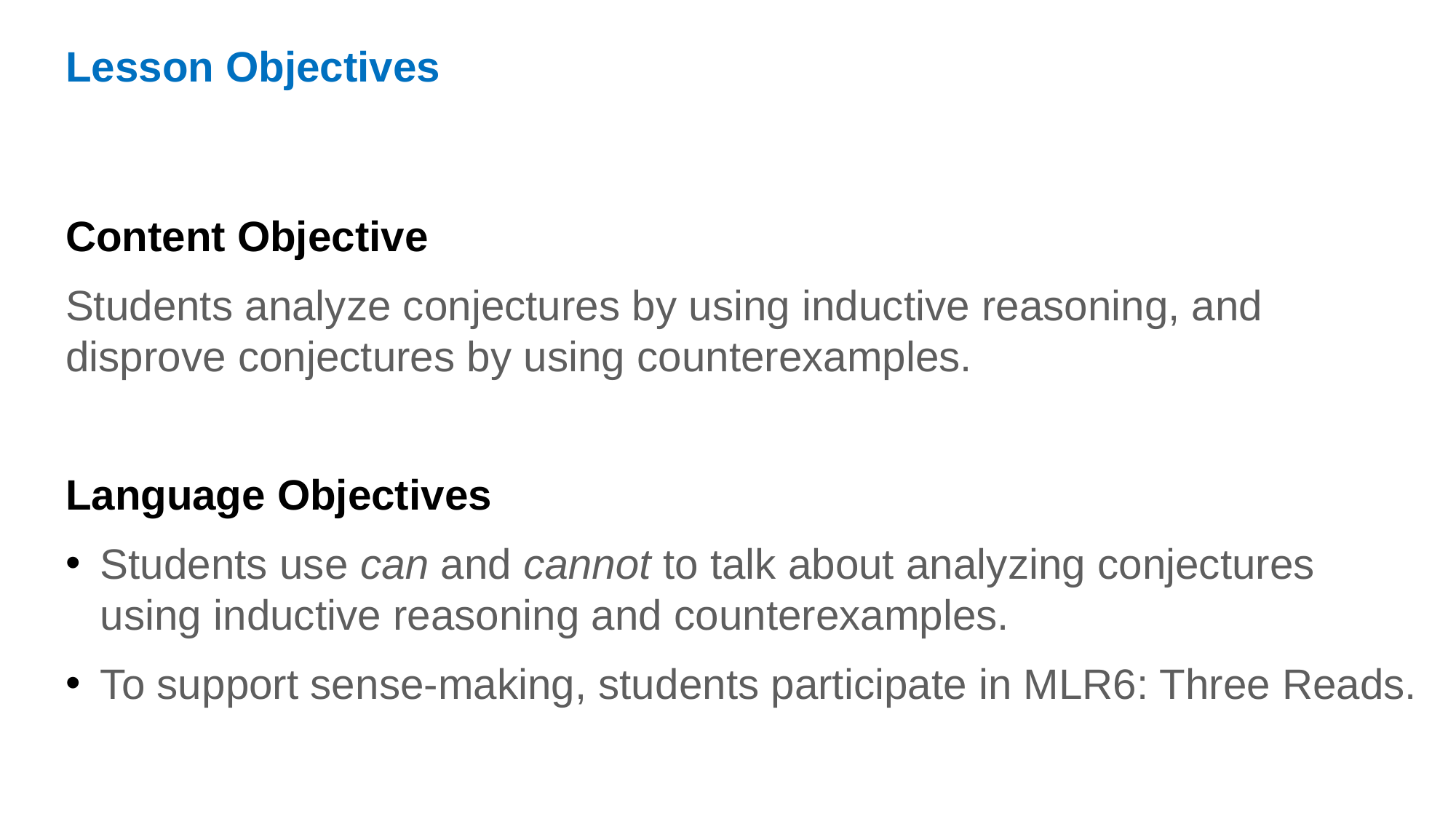

Lesson Objectives
Content Objective
Students analyze conjectures by using inductive reasoning, and disprove conjectures by using counterexamples.

Language Objectives
Students use can and cannot to talk about analyzing conjectures using inductive reasoning and counterexamples.
To support sense-making, students participate in MLR6: Three Reads.